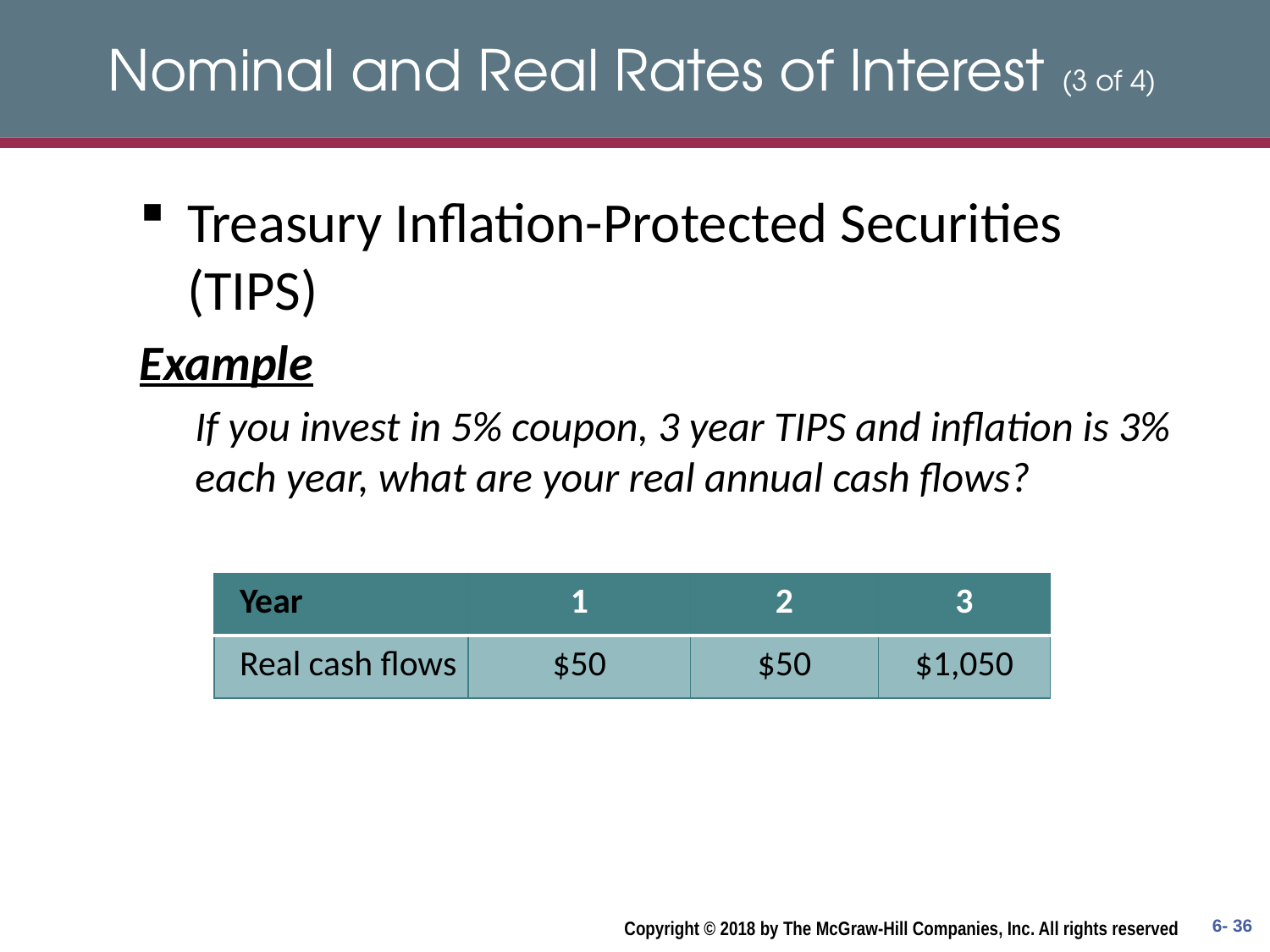

# Nominal and Real Rates of Interest (3 of 4)
Treasury Inflation-Protected Securities (TIPS)
Example
If you invest in 5% coupon, 3 year TIPS and inflation is 3% each year, what are your real annual cash flows?
| Year | 1 | 2 | 3 |
| --- | --- | --- | --- |
| Real cash flows | $50 | $50 | $1,050 |